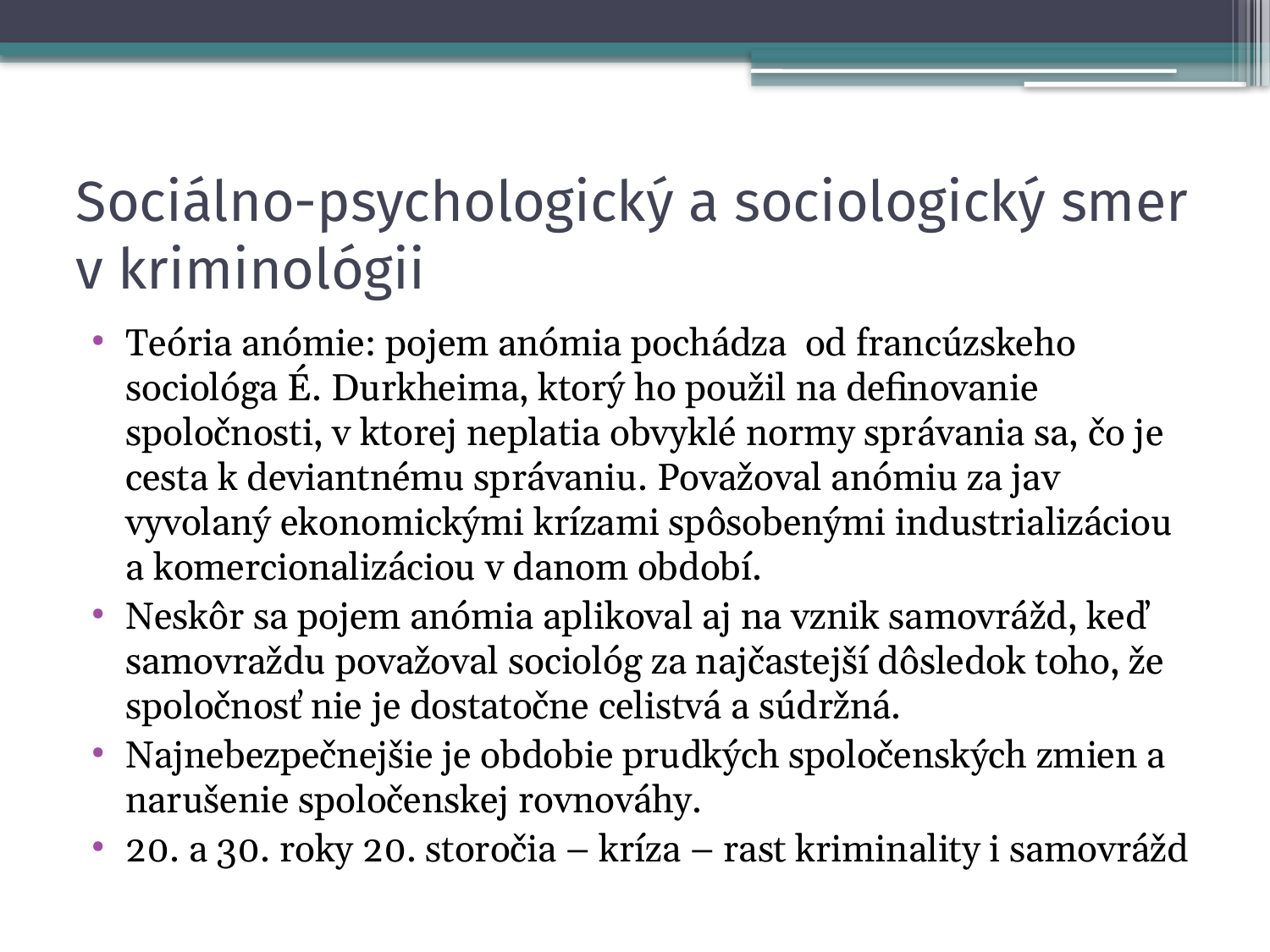

# Sociálno-psychologický a sociologický smer v kriminológii
Teória anómie: pojem anómia pochádza  od francúzskeho sociológa É. Durkheima, ktorý ho použil na definovanie spoločnosti, v ktorej neplatia obvyklé normy správania sa, čo je cesta k deviantnému správaniu. Považoval anómiu za jav vyvolaný ekonomickými krízami spôsobenými industrializáciou a komercionalizáciou v danom období.
Neskôr sa pojem anómia aplikoval aj na vznik samovrážd, keď samovraždu považoval sociológ za najčastejší dôsledok toho, že spoločnosť nie je dostatočne celistvá a súdržná.
Najnebezpečnejšie je obdobie prudkých spoločenských zmien a narušenie spoločenskej rovnováhy.
20. a 30. roky 20. storočia – kríza – rast kriminality i samovrážd